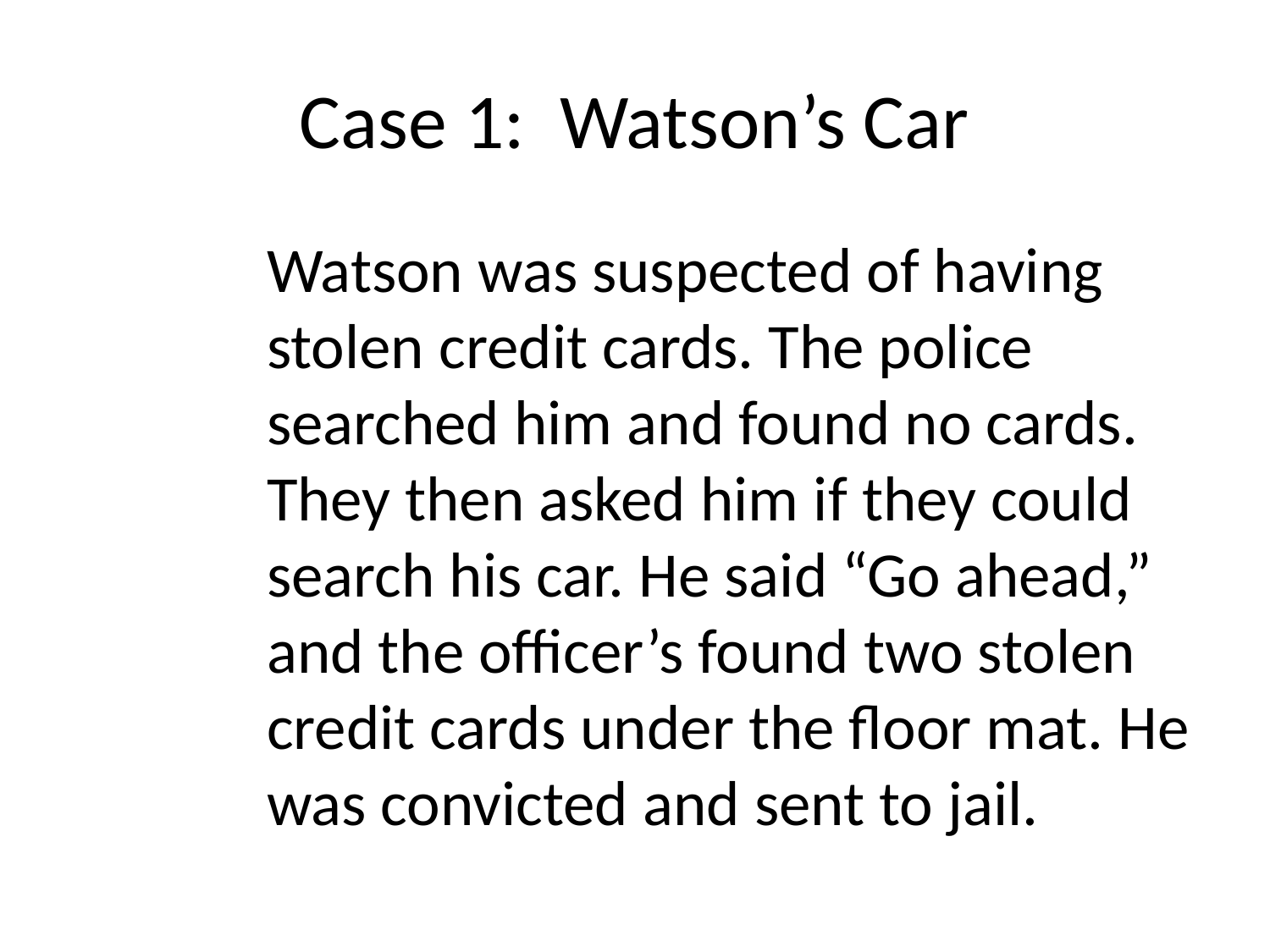

# Case 1:  Watson’s Car
Watson was suspected of having stolen credit cards. The police searched him and found no cards. They then asked him if they could search his car. He said “Go ahead,” and the officer’s found two stolen credit cards under the floor mat. He was convicted and sent to jail.